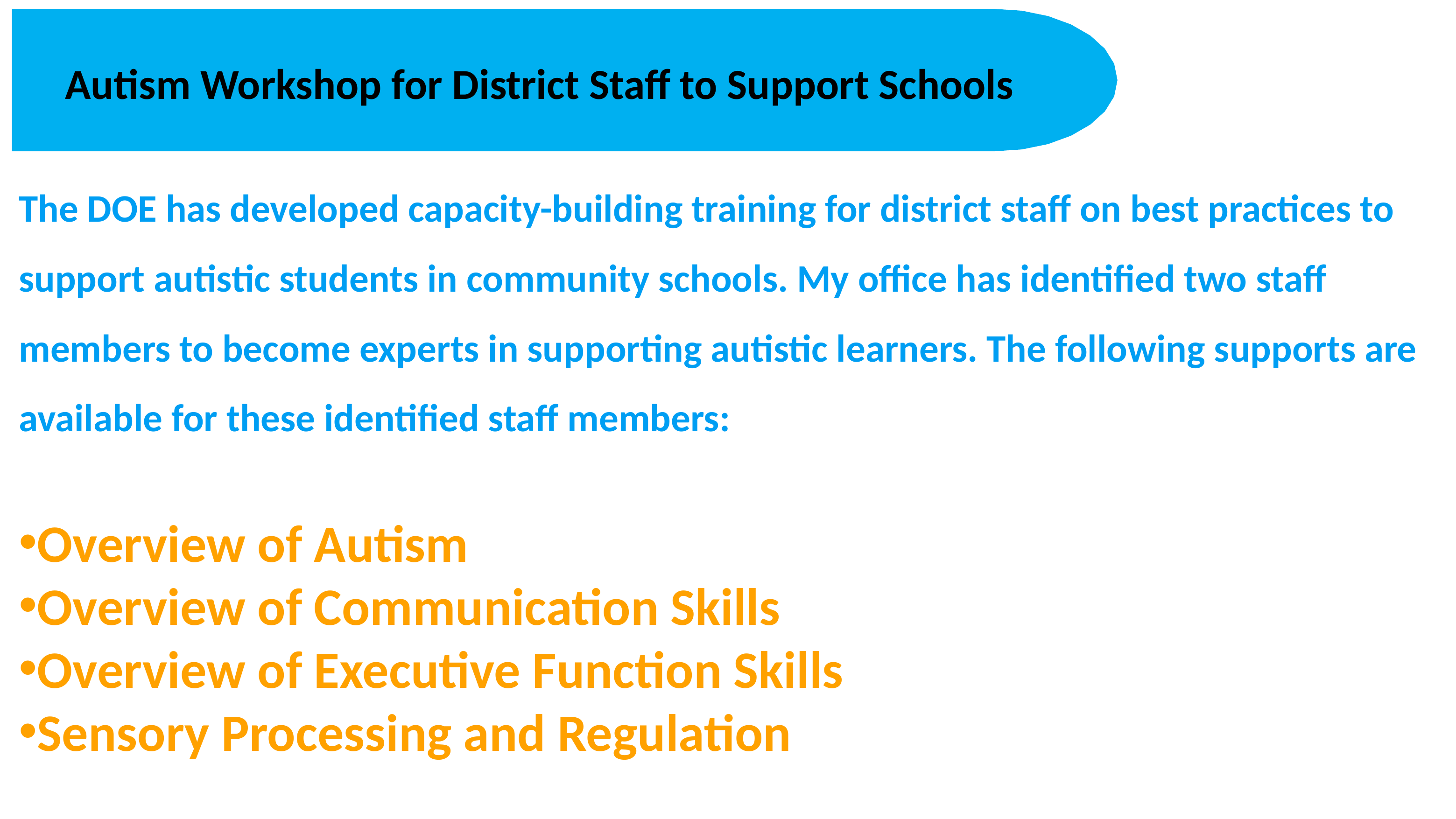

Autism Workshop for District Staff to Support Schools
The DOE has developed capacity-building training for district staff on best practices to support autistic students in community schools. My office has identified two staff members to become experts in supporting autistic learners. The following supports are available for these identified staff members:

Overview of Autism
Overview of Communication Skills
Overview of Executive Function Skills
Sensory Processing and Regulation